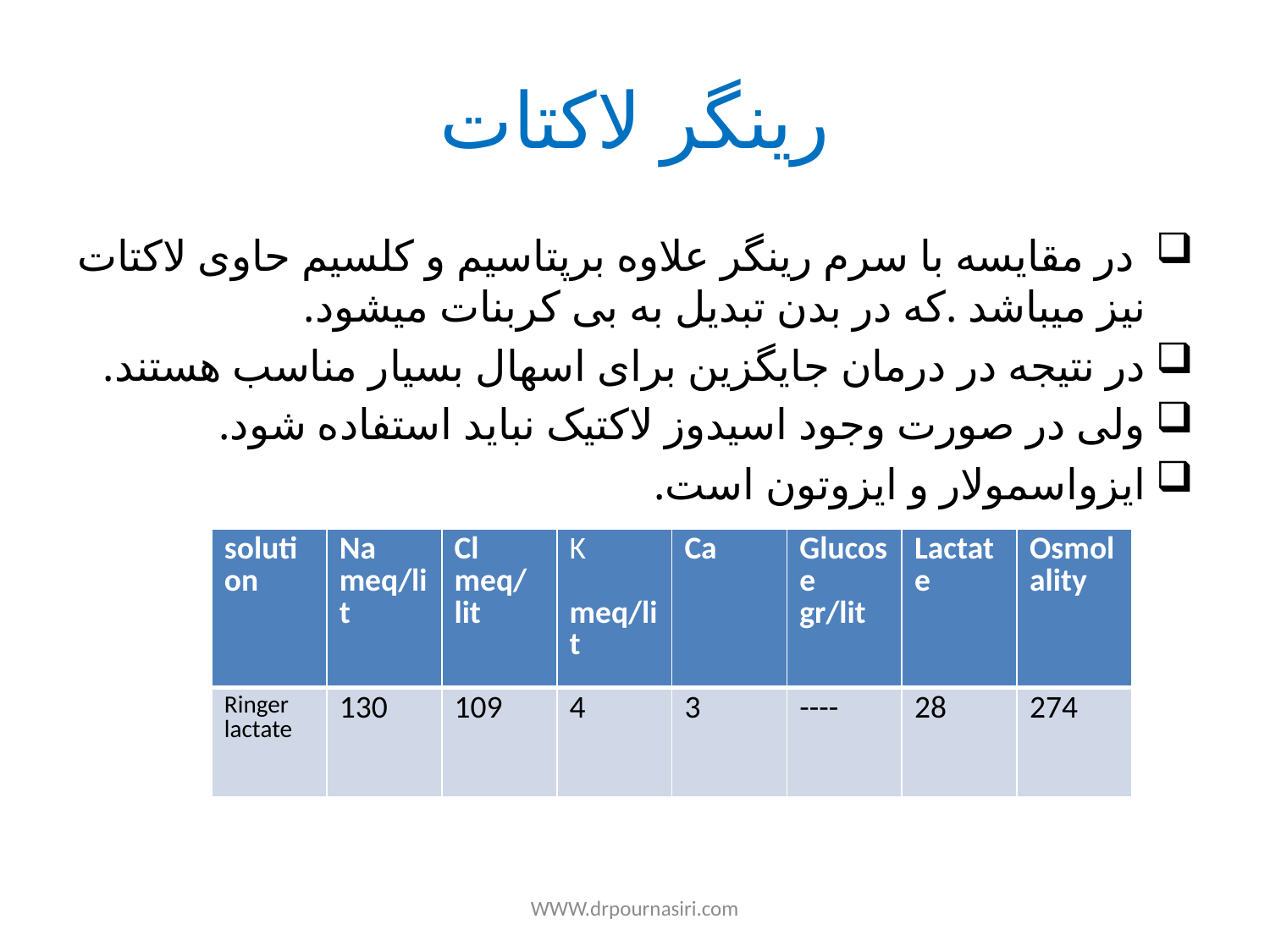

# رینگر لاکتات
 در مقایسه با سرم رینگر علاوه برپتاسیم و کلسیم حاوی لاکتات نیز میباشد .که در بدن تبدیل به بی کربنات میشود.
در نتیجه در درمان جایگزین برای اسهال بسیار مناسب هستند.
ولی در صورت وجود اسیدوز لاکتیک نباید استفاده شود.
ایزواسمولار و ایزوتون است.

| solution | Na meq/lit | Cl meq/lit | K meq/lit | Ca | Glucose gr/lit | Lactate | Osmolality |
| --- | --- | --- | --- | --- | --- | --- | --- |
| Ringer lactate | 130 | 109 | 4 | 3 | ---- | 28 | 274 |
WWW.drpournasiri.com